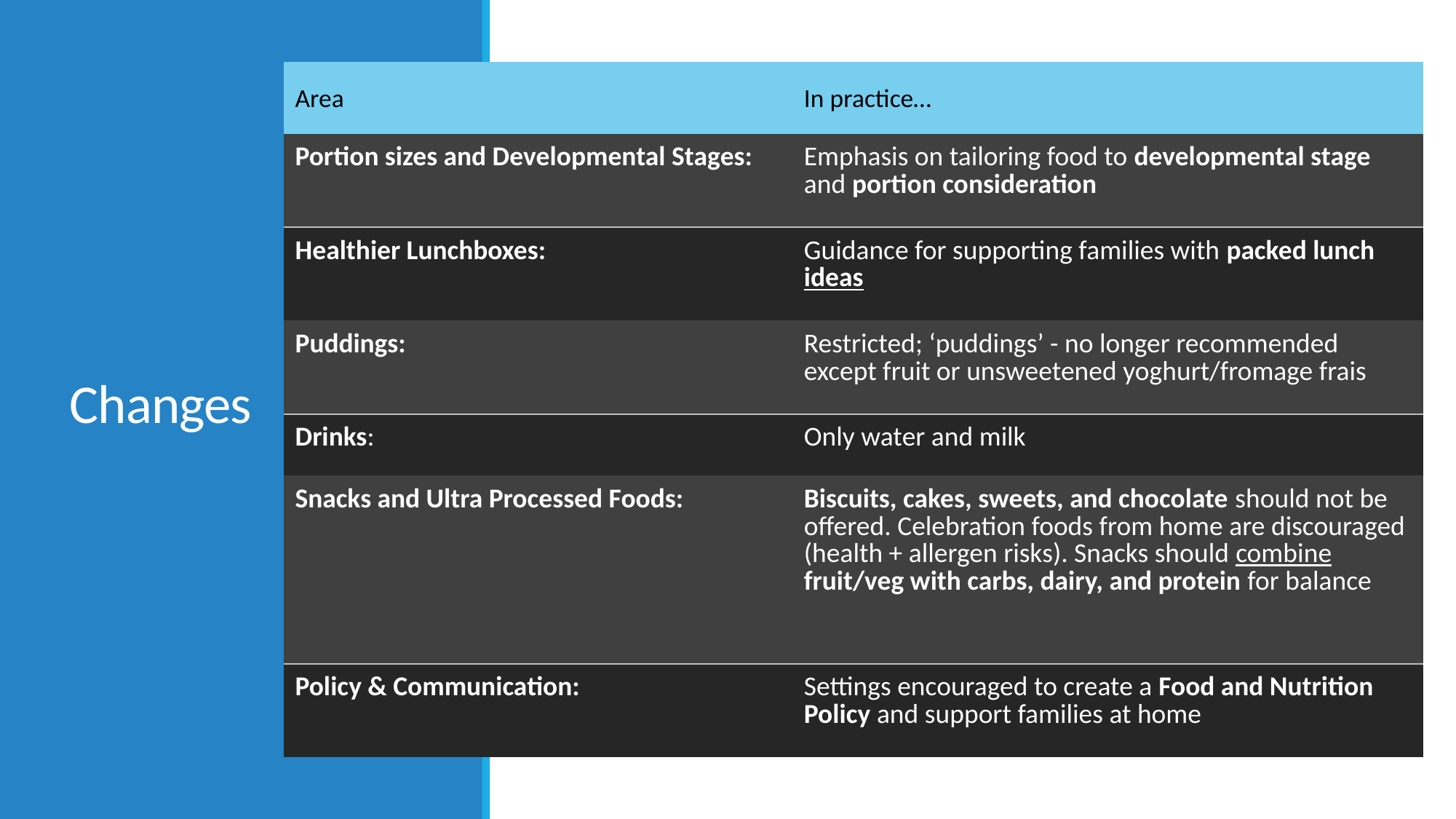

# Changes
| Area | In practice… |
| --- | --- |
| Portion sizes and Developmental Stages: | Emphasis on tailoring food to developmental stage and portion consideration |
| Healthier Lunchboxes: | Guidance for supporting families with packed lunch ideas |
| Puddings: | Restricted; ‘puddings’ - no longer recommended except fruit or unsweetened yoghurt/fromage frais |
| Drinks: | Only water and milk |
| Snacks and Ultra Processed Foods: | Biscuits, cakes, sweets, and chocolate should not be offered. Celebration foods from home are discouraged (health + allergen risks). Snacks should combine fruit/veg with carbs, dairy, and protein for balance |
| Policy & Communication: | Settings encouraged to create a Food and Nutrition Policy and support families at home |